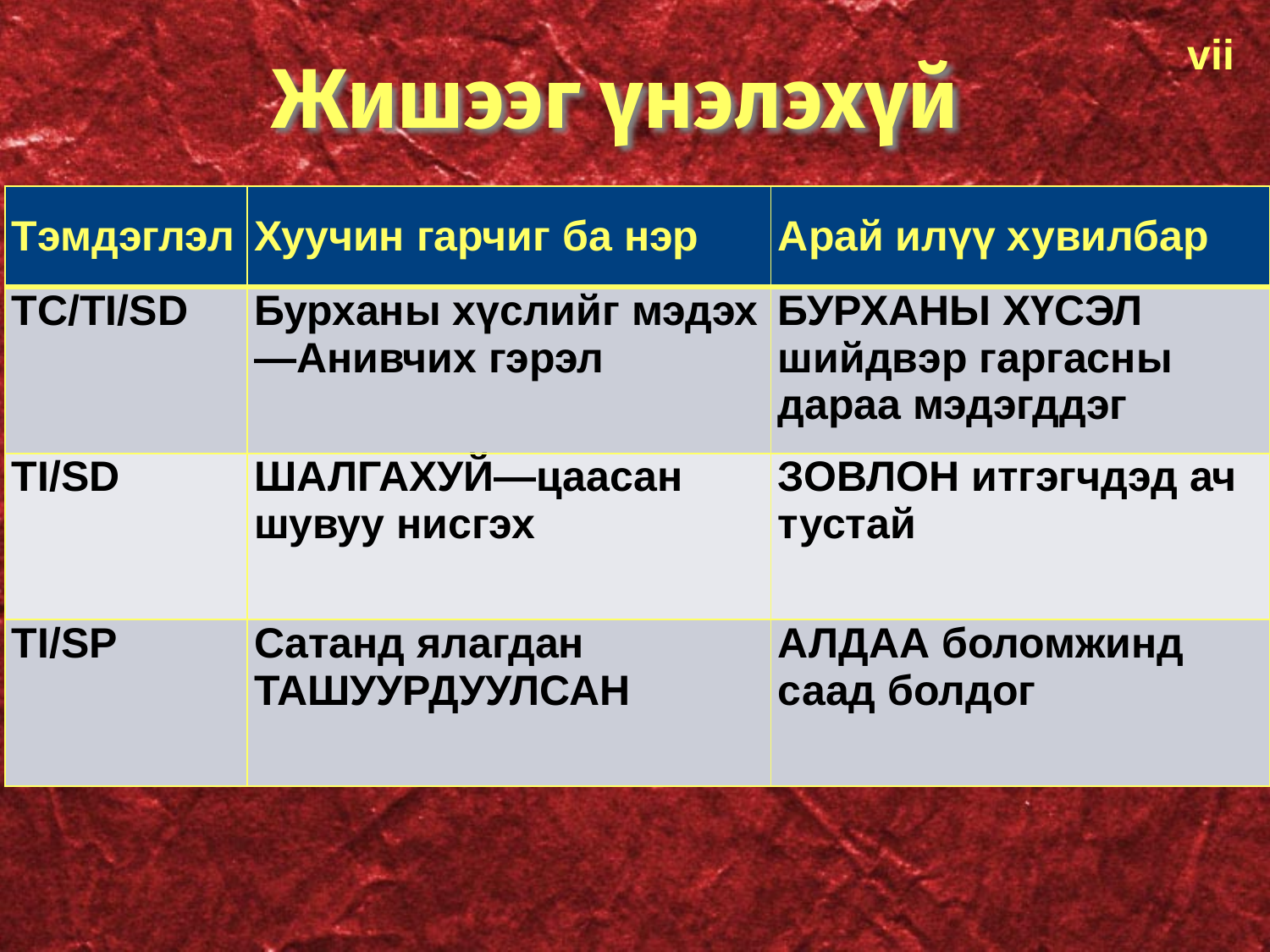

vii
# Жишээг үнэлэхүй
| Тэмдэглэл | Хуучин гарчиг ба нэр | Арай илүү хувилбар |
| --- | --- | --- |
| TC/TI/SD | Бурханы хүслийг мэдэх—Анивчих гэрэл | БУРХАНЫ ХҮСЭЛ шийдвэр гаргасны дараа мэдэгддэг |
| TI/SD | ШАЛГАХУЙ—цаасан шувуу нисгэх | ЗОВЛОН итгэгчдэд ач тустай |
| TI/SP | Сатанд ялагдан ТАШУУРДУУЛСАН | АЛДАА боломжинд саад болдог |